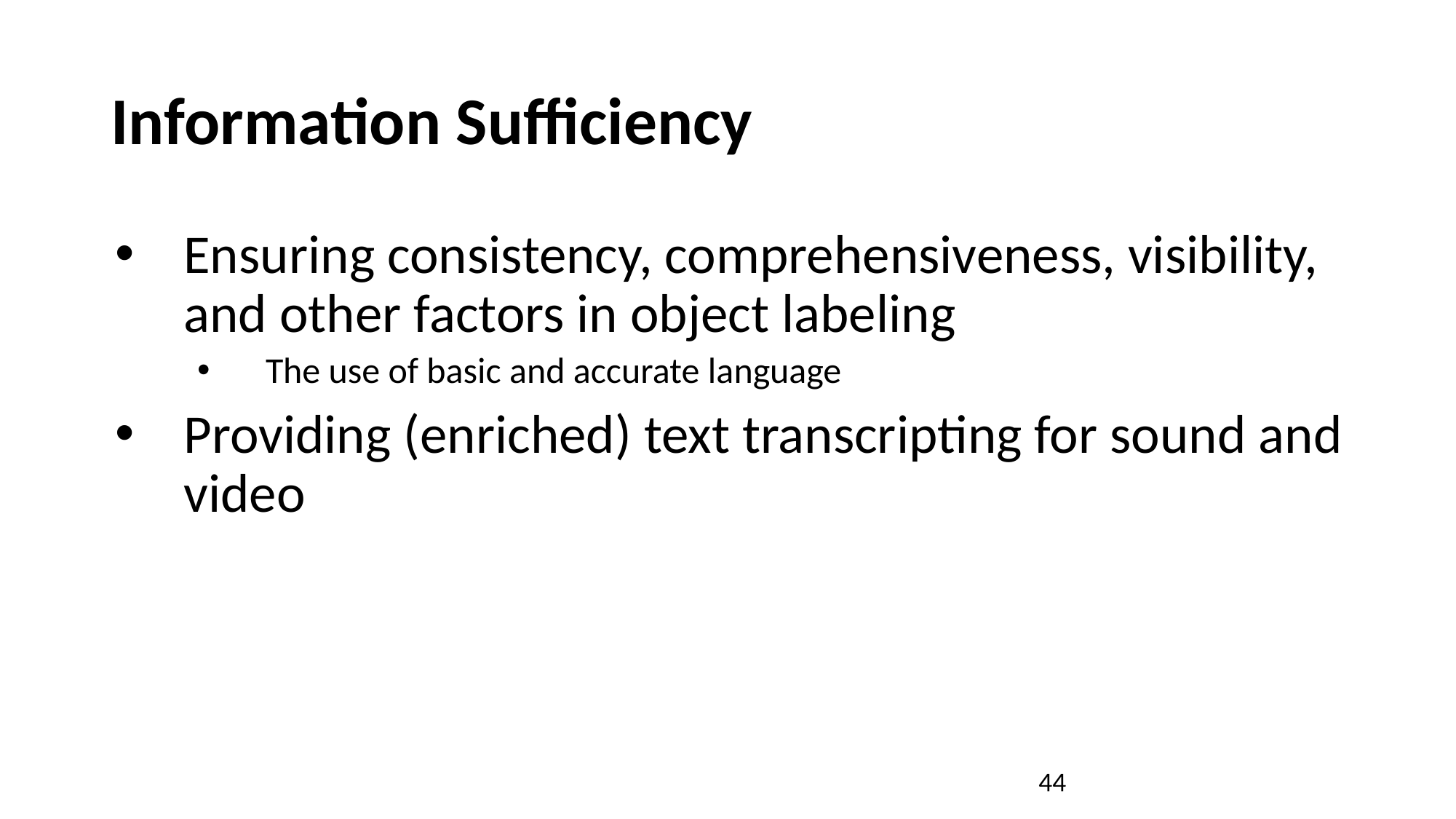

# Information Sufficiency
Ensuring consistency, comprehensiveness, visibility, and other factors in object labeling
The use of basic and accurate language
Providing (enriched) text transcripting for sound and video

44